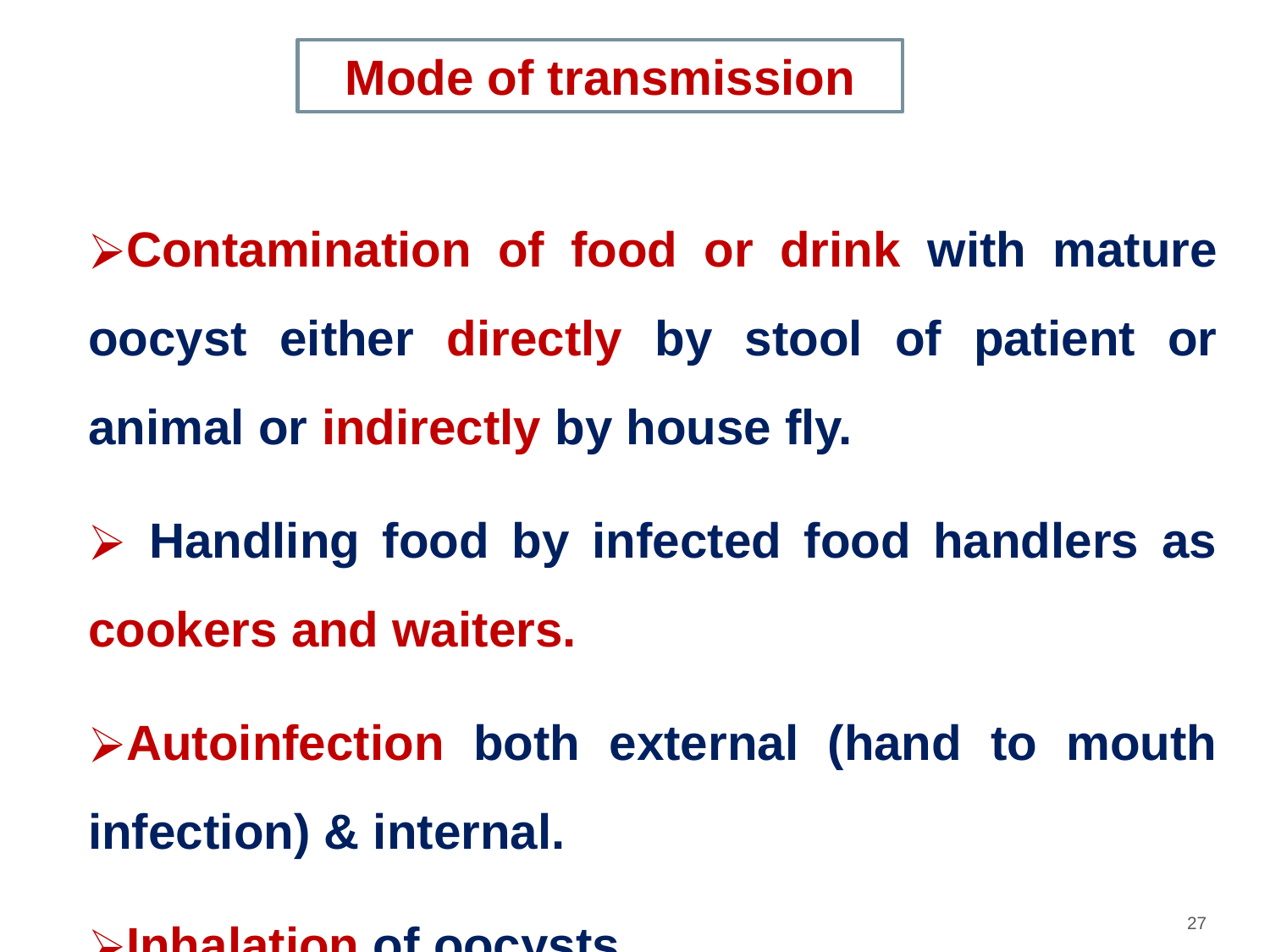

Mode of transmission
Contamination of food or drink with mature oocyst either directly by stool of patient or animal or indirectly by house fly.
 Handling food by infected food handlers as cookers and waiters.
Autoinfection both external (hand to mouth infection) & internal.
Inhalation of oocysts.
27